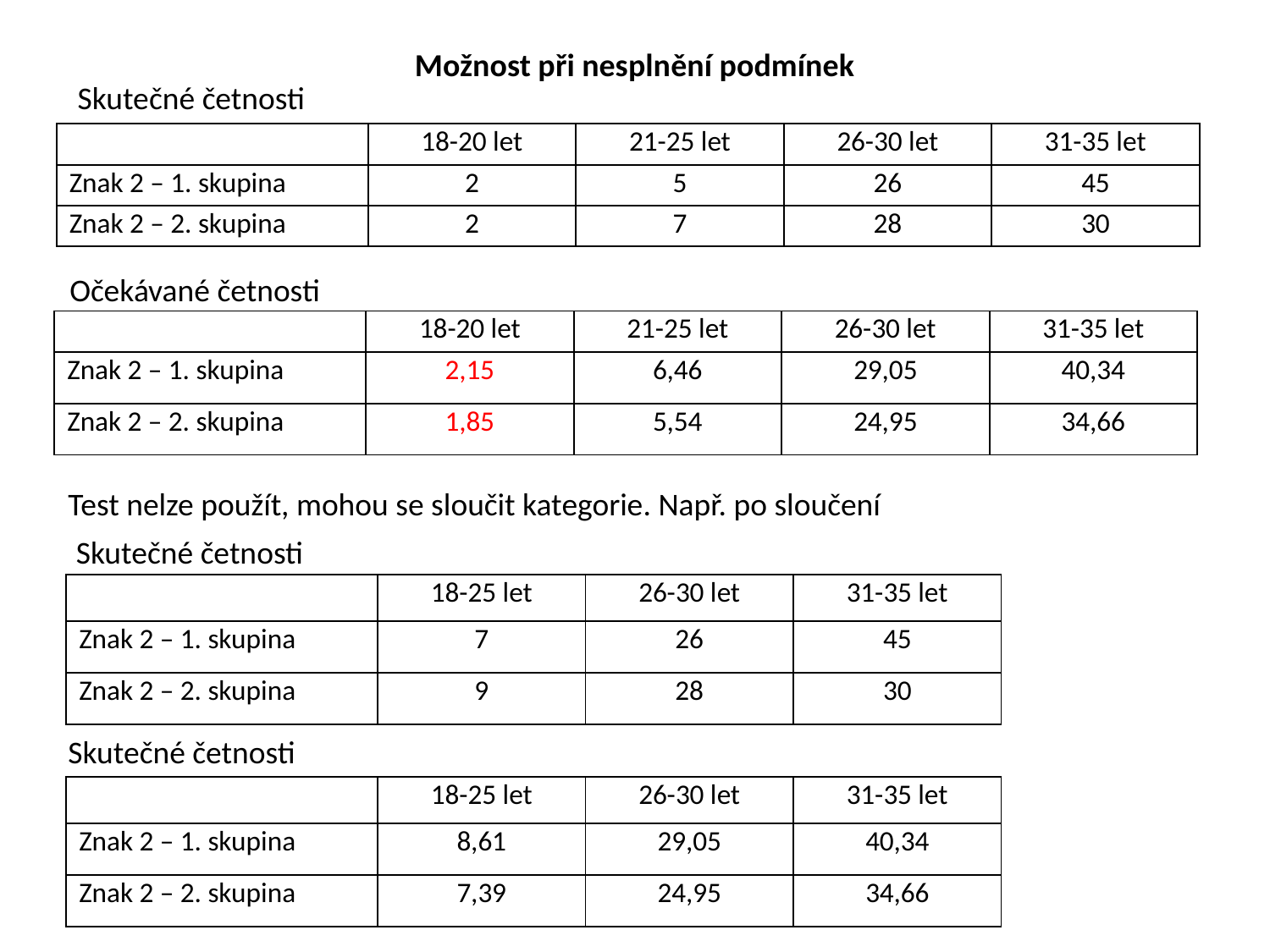

# Možnost při nesplnění podmínek
Skutečné četnosti
|  | 18-20 let | 21-25 let | 26-30 let | 31-35 let |
| --- | --- | --- | --- | --- |
| Znak 2 – 1. skupina | 2 | 5 | 26 | 45 |
| Znak 2 – 2. skupina | 2 | 7 | 28 | 30 |
Očekávané četnosti
|  | 18-20 let | 21-25 let | 26-30 let | 31-35 let |
| --- | --- | --- | --- | --- |
| Znak 2 – 1. skupina | 2,15 | 6,46 | 29,05 | 40,34 |
| Znak 2 – 2. skupina | 1,85 | 5,54 | 24,95 | 34,66 |
Test nelze použít, mohou se sloučit kategorie. Např. po sloučení
Skutečné četnosti
|  | 18-25 let | 26-30 let | 31-35 let |
| --- | --- | --- | --- |
| Znak 2 – 1. skupina | 7 | 26 | 45 |
| Znak 2 – 2. skupina | 9 | 28 | 30 |
Skutečné četnosti
|  | 18-25 let | 26-30 let | 31-35 let |
| --- | --- | --- | --- |
| Znak 2 – 1. skupina | 8,61 | 29,05 | 40,34 |
| Znak 2 – 2. skupina | 7,39 | 24,95 | 34,66 |